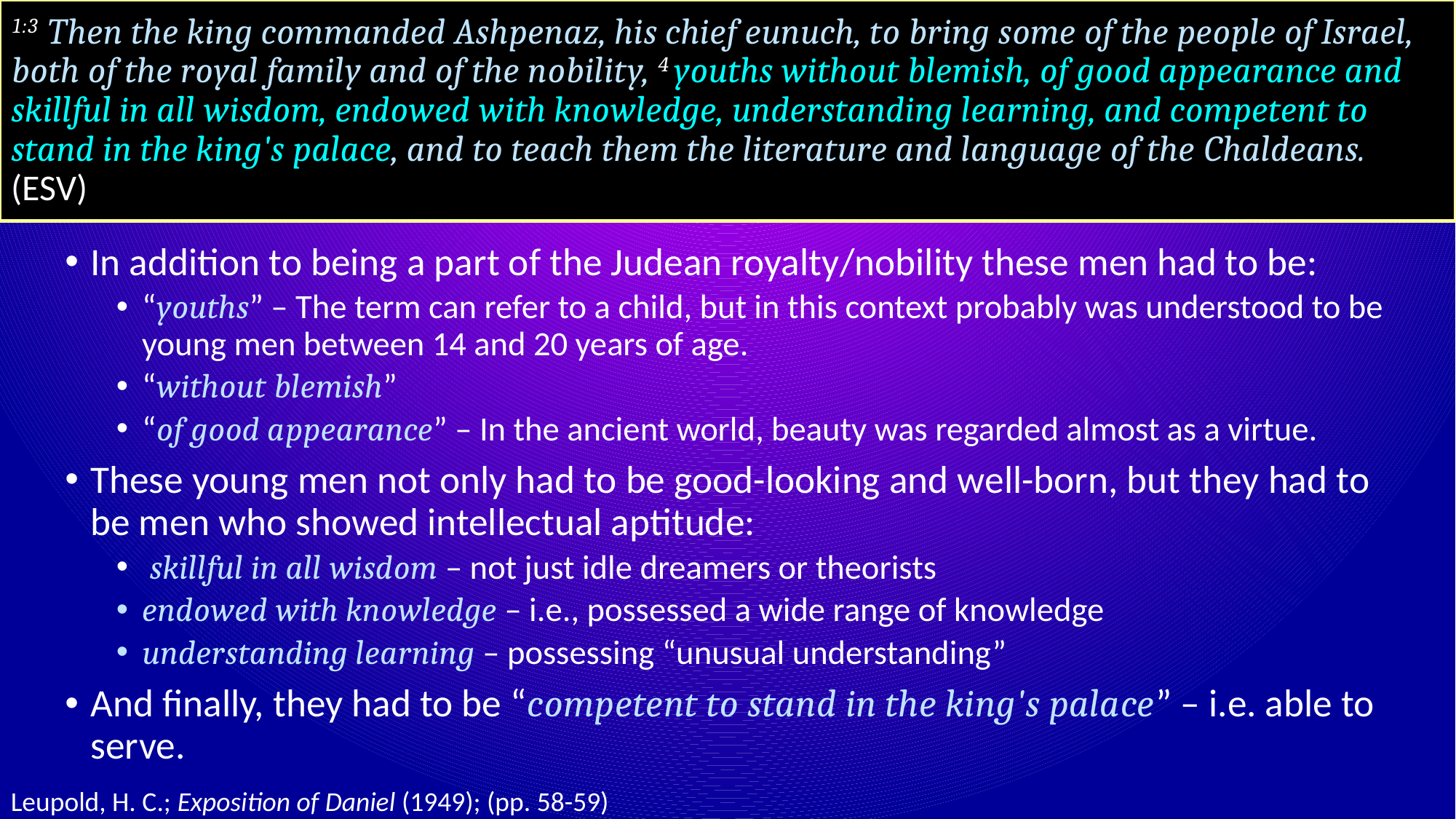

# 1:3 Then the king commanded Ashpenaz, his chief eunuch, to bring some of the people of Israel, both of the royal family and of the nobility, 4 youths without blemish, of good appearance and skillful in all wisdom, endowed with knowledge, understanding learning, and competent to stand in the king's palace, and to teach them the literature and language of the Chaldeans. (ESV)
In addition to being a part of the Judean royalty/nobility these men had to be:
“youths” – The term can refer to a child, but in this context probably was understood to be young men between 14 and 20 years of age.
“without blemish”
“of good appearance” – In the ancient world, beauty was regarded almost as a virtue.
These young men not only had to be good-looking and well-born, but they had to be men who showed intellectual aptitude:
 skillful in all wisdom – not just idle dreamers or theorists
endowed with knowledge – i.e., possessed a wide range of knowledge
understanding learning – possessing “unusual understanding”
And finally, they had to be “competent to stand in the king's palace” – i.e. able to serve.

Leupold, H. C.; Exposition of Daniel (1949); (pp. 58-59)